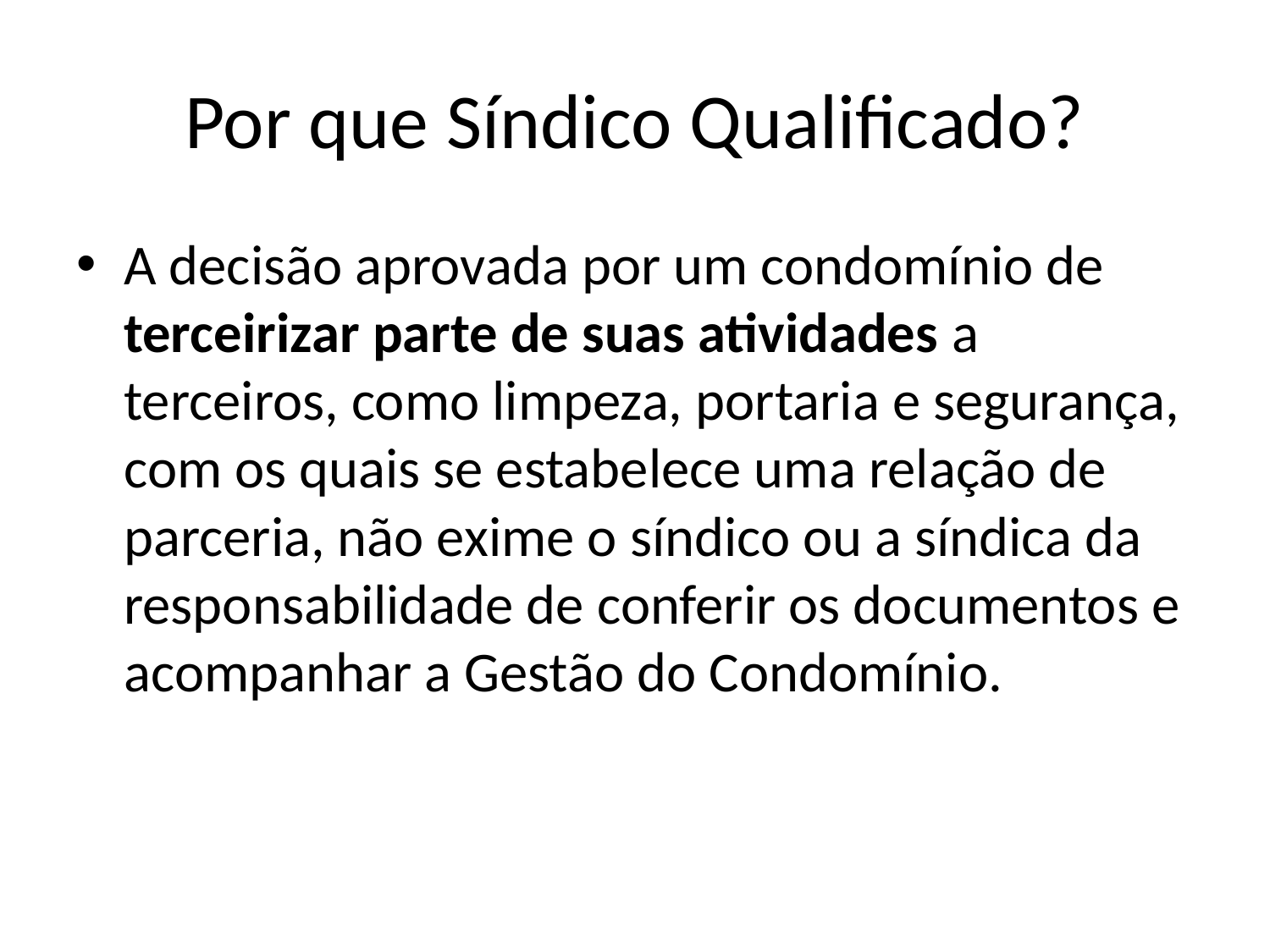

# Por que Síndico Qualificado?
A decisão aprovada por um condomínio de terceirizar parte de suas atividades a terceiros, como limpeza, portaria e segurança, com os quais se estabelece uma relação de parceria, não exime o síndico ou a síndica da responsabilidade de conferir os documentos e acompanhar a Gestão do Condomínio.